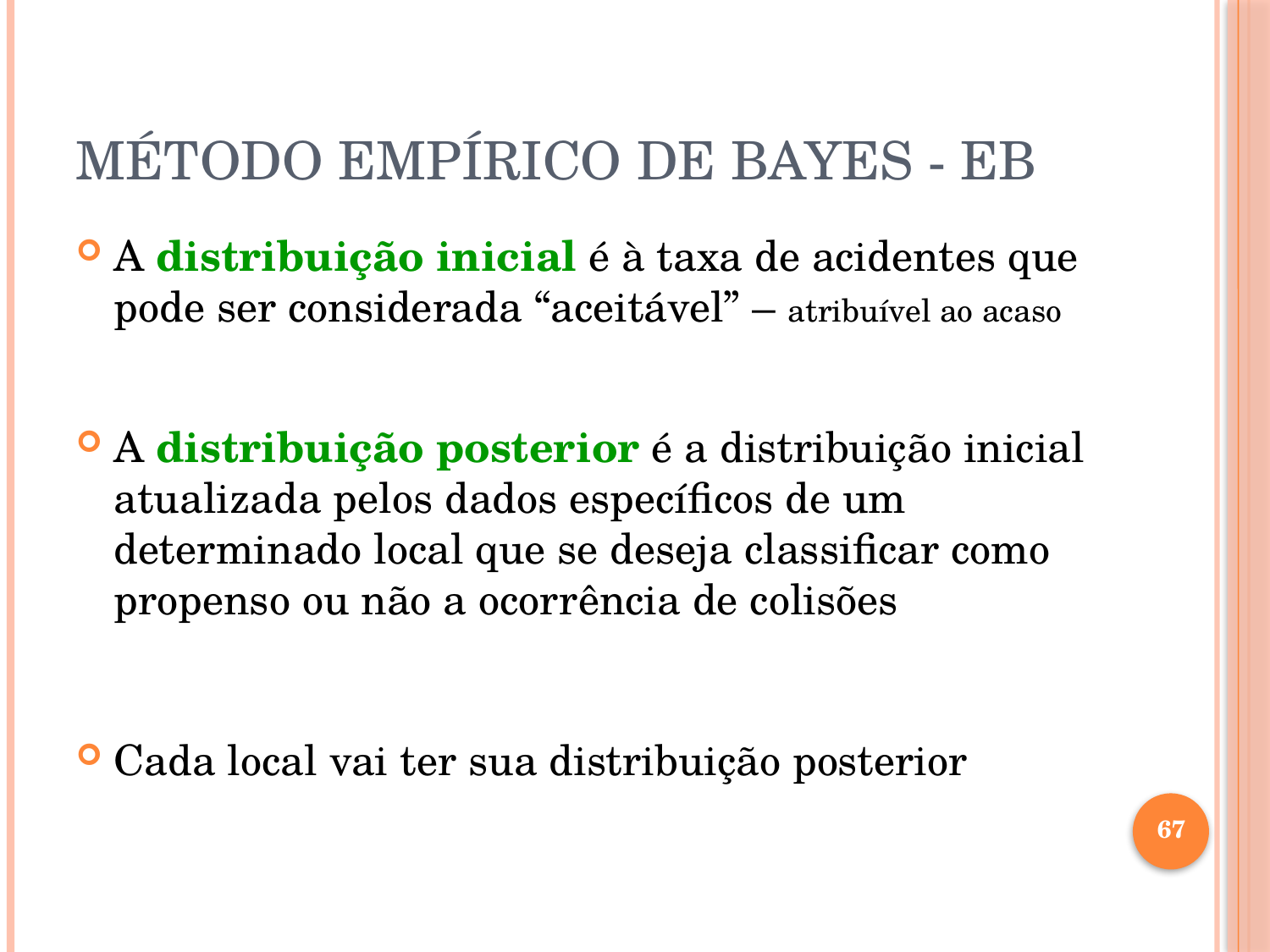

# Método empírico de Bayes - EB
A distribuição inicial é à taxa de acidentes que pode ser considerada “aceitável” – atribuível ao acaso

A distribuição posterior é a distribuição inicial atualizada pelos dados específicos de um determinado local que se deseja classificar como propenso ou não a ocorrência de colisões

Cada local vai ter sua distribuição posterior

67